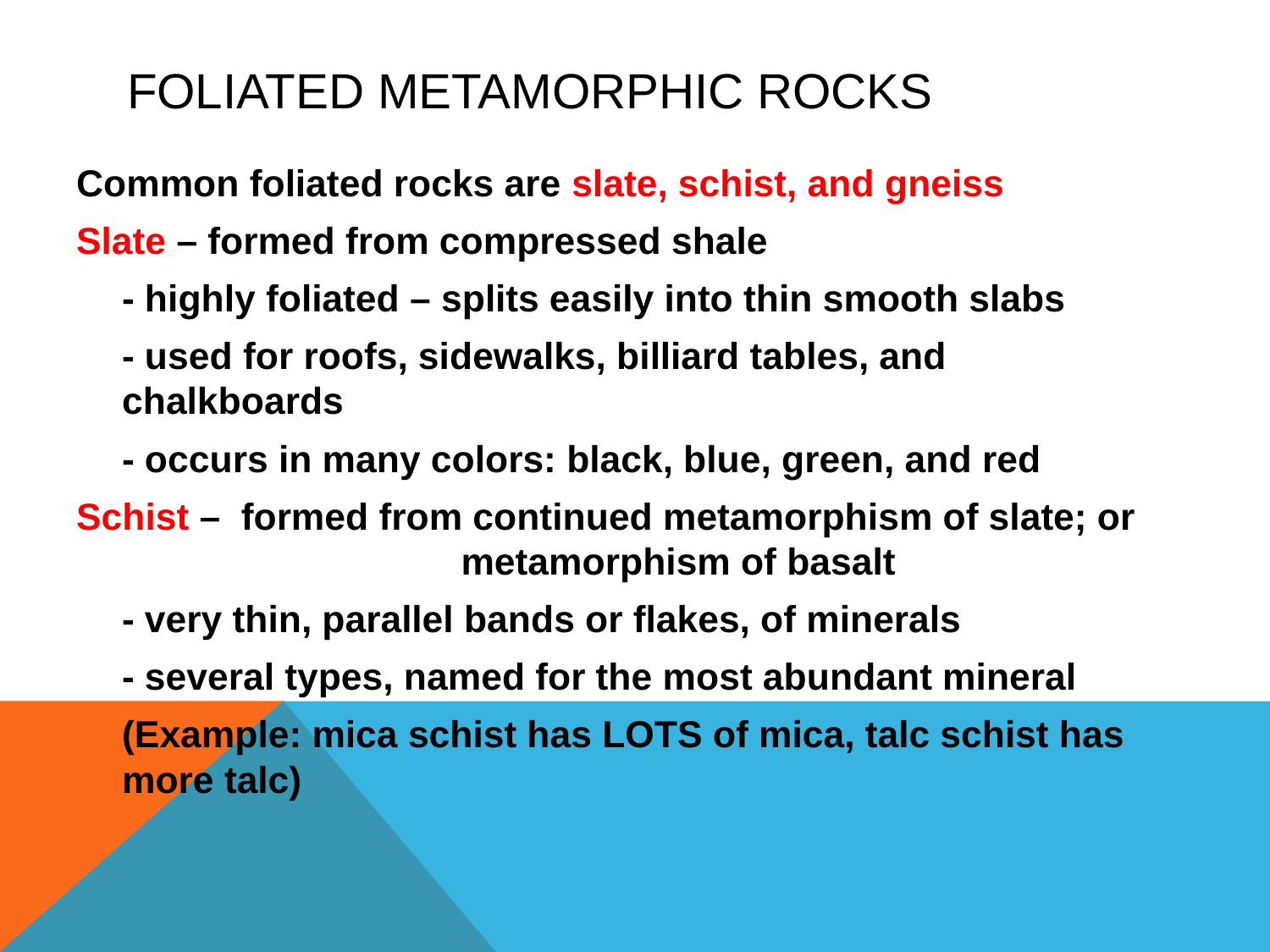

# Foliated metamorphic rocks
Common foliated rocks are slate, schist, and gneiss
Slate – formed from compressed shale
		- highly foliated – splits easily into thin smooth slabs
		- used for roofs, sidewalks, billiard tables, and 				chalkboards
		- occurs in many colors: black, blue, green, and red
Schist –  formed from continued metamorphism of slate; or            	  	metamorphism of basalt
		- very thin, parallel bands or flakes, of minerals
		- several types, named for the most abundant mineral
		(Example: mica schist has LOTS of mica, talc schist has 		more talc)